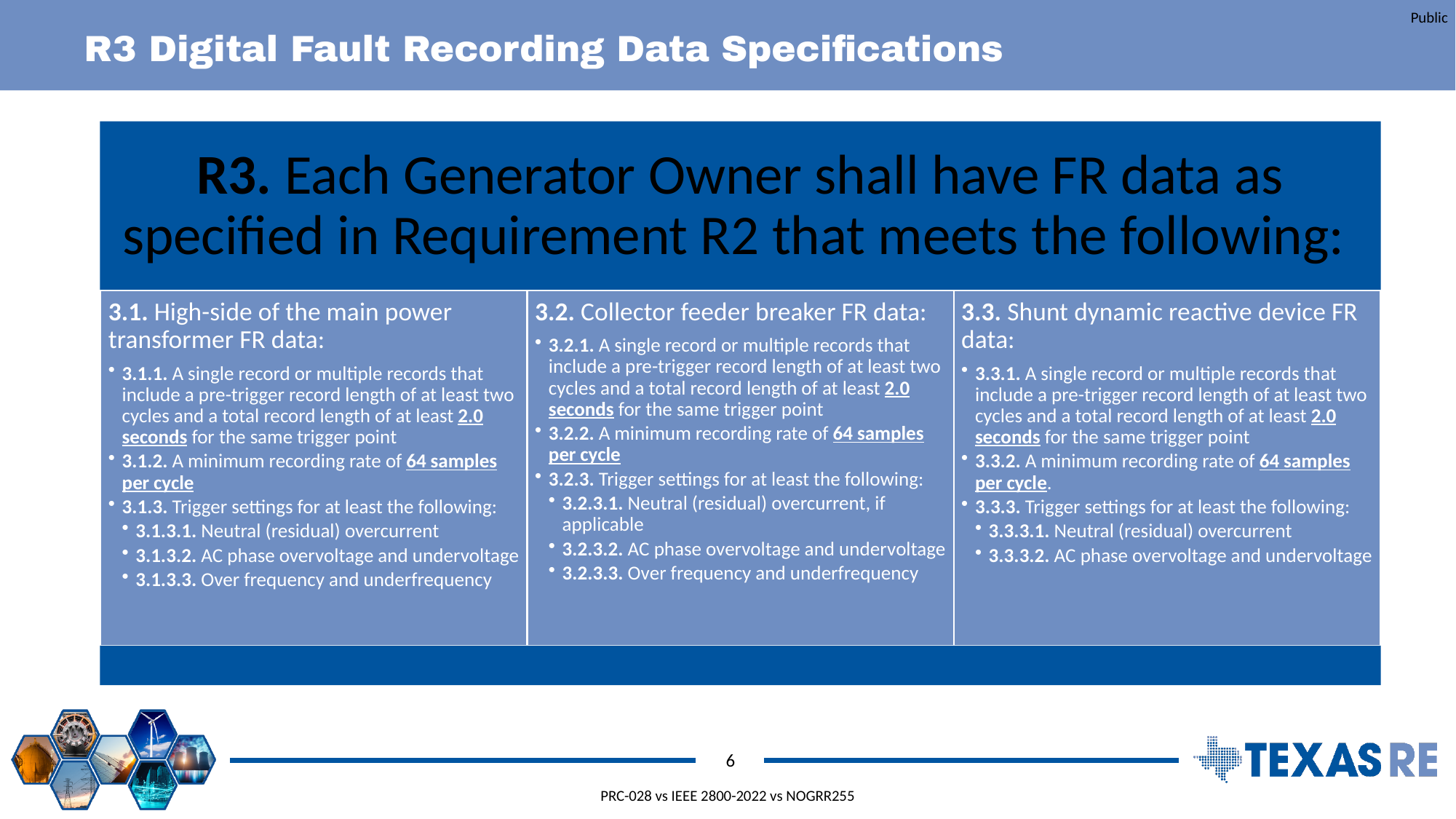

# R3 Digital Fault Recording Data Specifications

R3. Each Generator Owner shall have FR data as specified in Requirement R2 that meets the following:
3.1. High-side of the main power transformer FR data:
3.1.1. A single record or multiple records that include a pre-trigger record length of at least two cycles and a total record length of at least 2.0 seconds for the same trigger point
3.1.2. A minimum recording rate of 64 samples per cycle
3.1.3. Trigger settings for at least the following:
3.1.3.1. Neutral (residual) overcurrent
3.1.3.2. AC phase overvoltage and undervoltage
3.1.3.3. Over frequency and underfrequency
3.2. Collector feeder breaker FR data:
3.2.1. A single record or multiple records that include a pre-trigger record length of at least two cycles and a total record length of at least 2.0 seconds for the same trigger point
3.2.2. A minimum recording rate of 64 samples per cycle
3.2.3. Trigger settings for at least the following:
3.2.3.1. Neutral (residual) overcurrent, if applicable
3.2.3.2. AC phase overvoltage and undervoltage
3.2.3.3. Over frequency and underfrequency
3.3. Shunt dynamic reactive device FR data:
3.3.1. A single record or multiple records that include a pre-trigger record length of at least two cycles and a total record length of at least 2.0 seconds for the same trigger point
3.3.2. A minimum recording rate of 64 samples per cycle.
3.3.3. Trigger settings for at least the following:
3.3.3.1. Neutral (residual) overcurrent
3.3.3.2. AC phase overvoltage and undervoltage
6
PRC-028 vs IEEE 2800-2022 vs NOGRR255